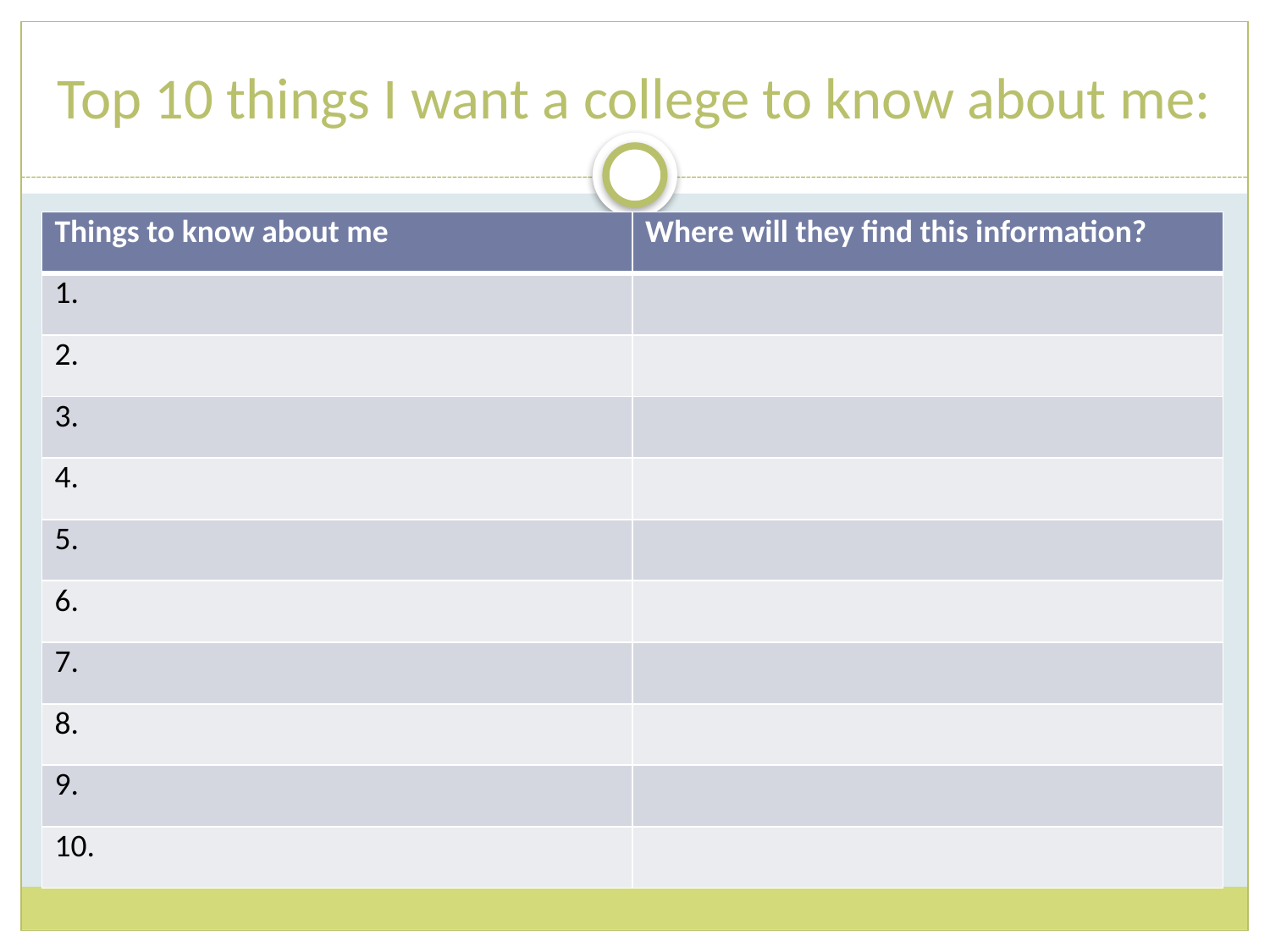

# Top 10 things I want a college to know about me:
| Things to know about me | Where will they find this information? |
| --- | --- |
| 1. |  |
| 2. |  |
| 3. |  |
| 4. |  |
| 5. |  |
| 6. |  |
| 7. |  |
| 8. |  |
| 9. |  |
| 10. |  |